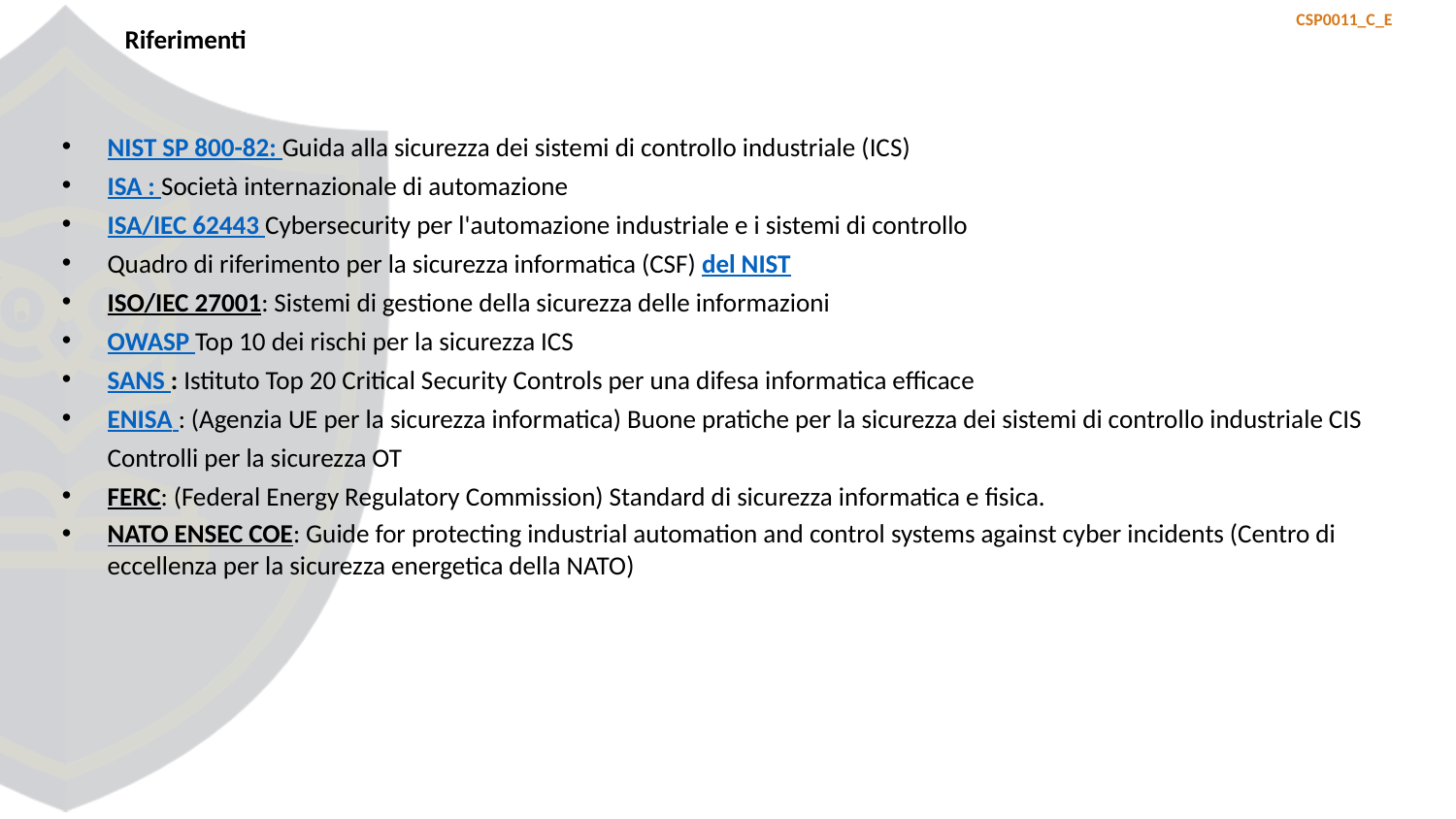

CSP0011_C_E
Riferimenti

NIST SP 800-82: Guida alla sicurezza dei sistemi di controllo industriale (ICS)
ISA : Società internazionale di automazione
ISA/IEC 62443 Cybersecurity per l'automazione industriale e i sistemi di controllo
Quadro di riferimento per la sicurezza informatica (CSF) del NIST
ISO/IEC 27001: Sistemi di gestione della sicurezza delle informazioni
OWASP Top 10 dei rischi per la sicurezza ICS
SANS : Istituto Top 20 Critical Security Controls per una difesa informatica efficace
ENISA : (Agenzia UE per la sicurezza informatica) Buone pratiche per la sicurezza dei sistemi di controllo industriale CIS Controlli per la sicurezza OT
FERC: (Federal Energy Regulatory Commission) Standard di sicurezza informatica e fisica.
NATO ENSEC COE: Guide for protecting industrial automation and control systems against cyber incidents (Centro di eccellenza per la sicurezza energetica della NATO)